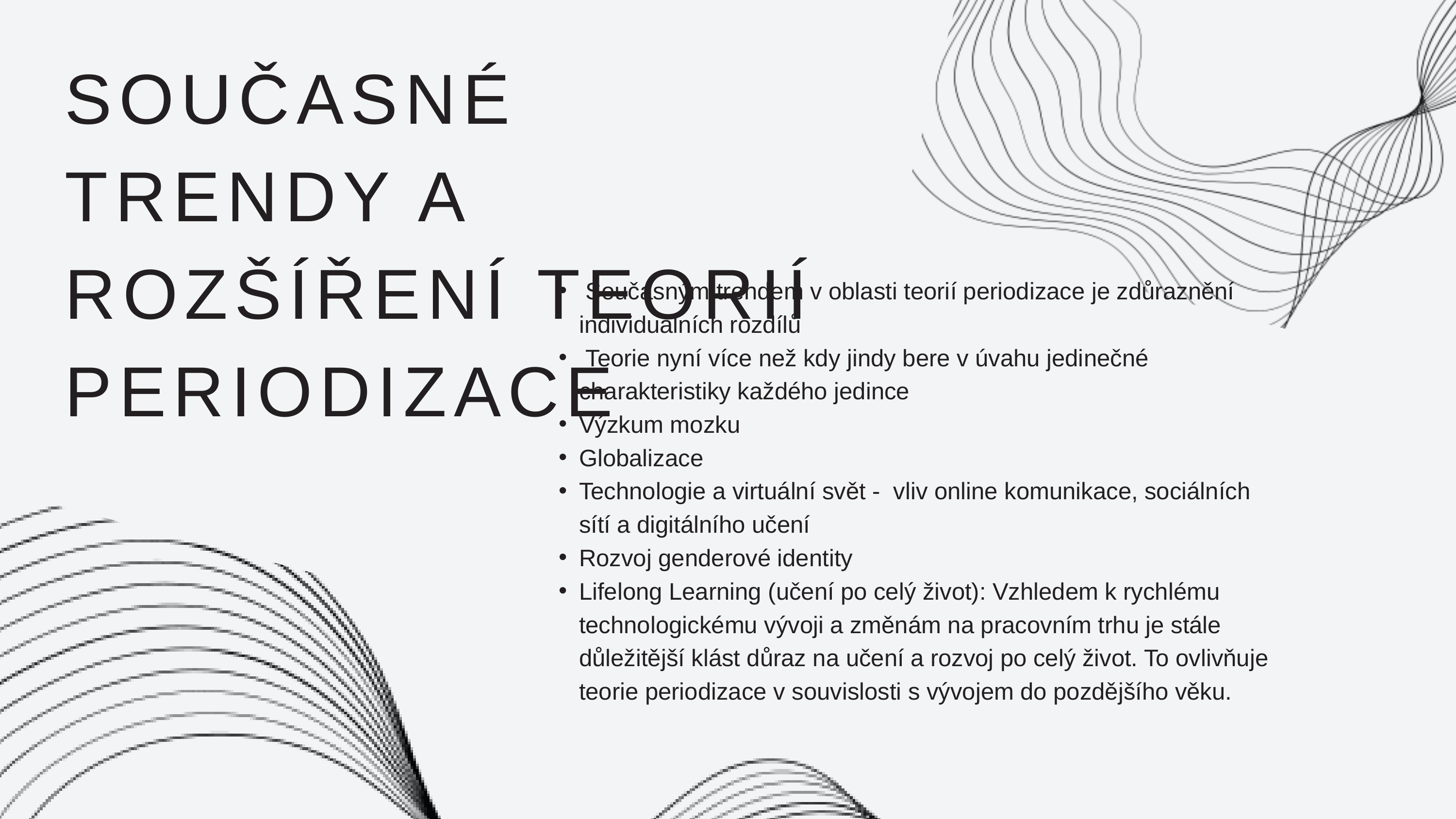

SOUČASNÉ TRENDY A ROZŠÍŘENÍ TEORIÍ PERIODIZACE
 Současným trendem v oblasti teorií periodizace je zdůraznění individuálních rozdílů
 Teorie nyní více než kdy jindy bere v úvahu jedinečné charakteristiky každého jedince
Výzkum mozku
Globalizace
Technologie a virtuální svět -  vliv online komunikace, sociálních sítí a digitálního učení
Rozvoj genderové identity
Lifelong Learning (učení po celý život): Vzhledem k rychlému technologickému vývoji a změnám na pracovním trhu je stále důležitější klást důraz na učení a rozvoj po celý život. To ovlivňuje teorie periodizace v souvislosti s vývojem do pozdějšího věku.